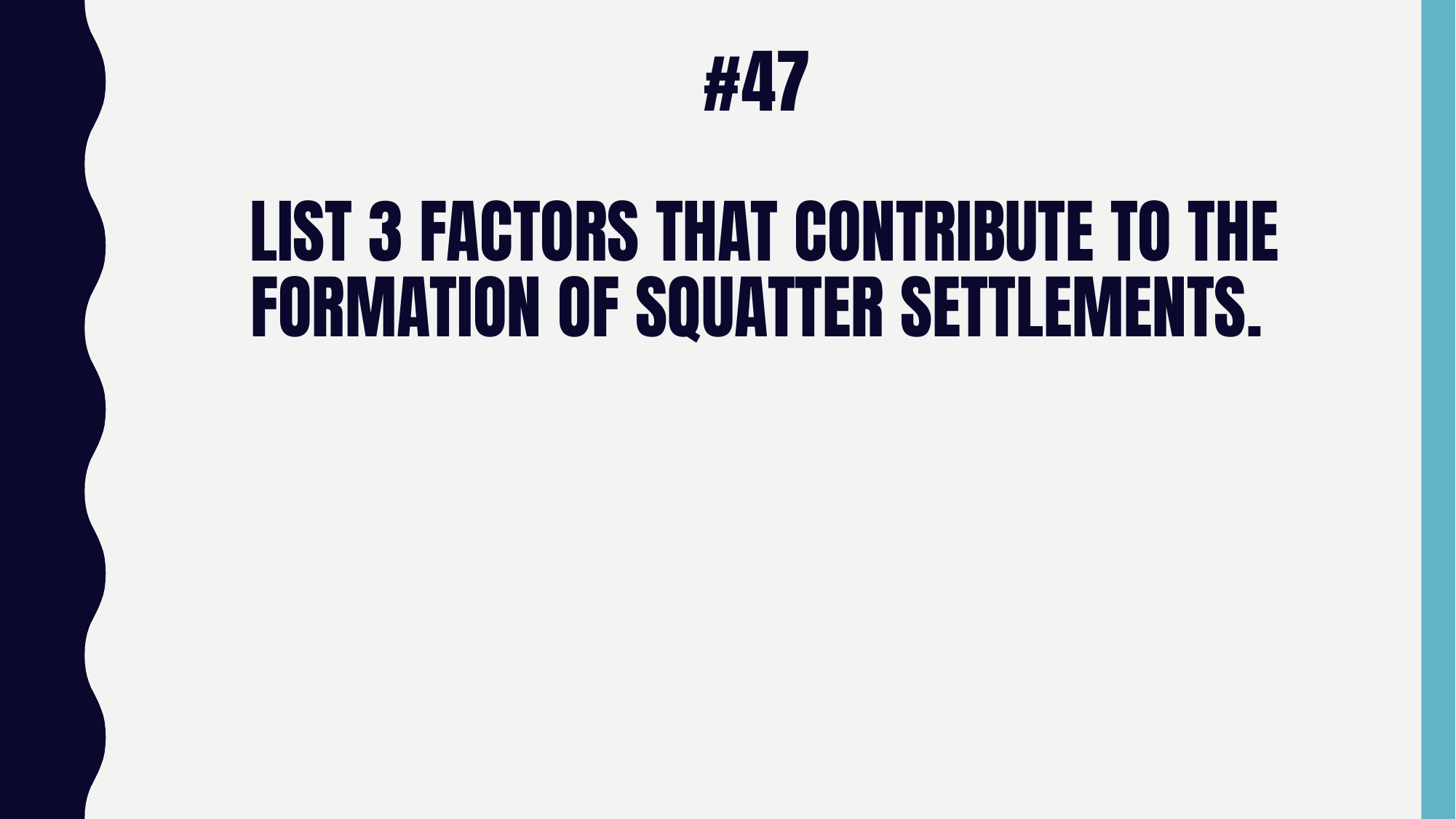

# #47 LIST 3 FACTORS THAT CONTRIBUTE TO THE FORMATION OF SQUATTER SETTLEMENTS.